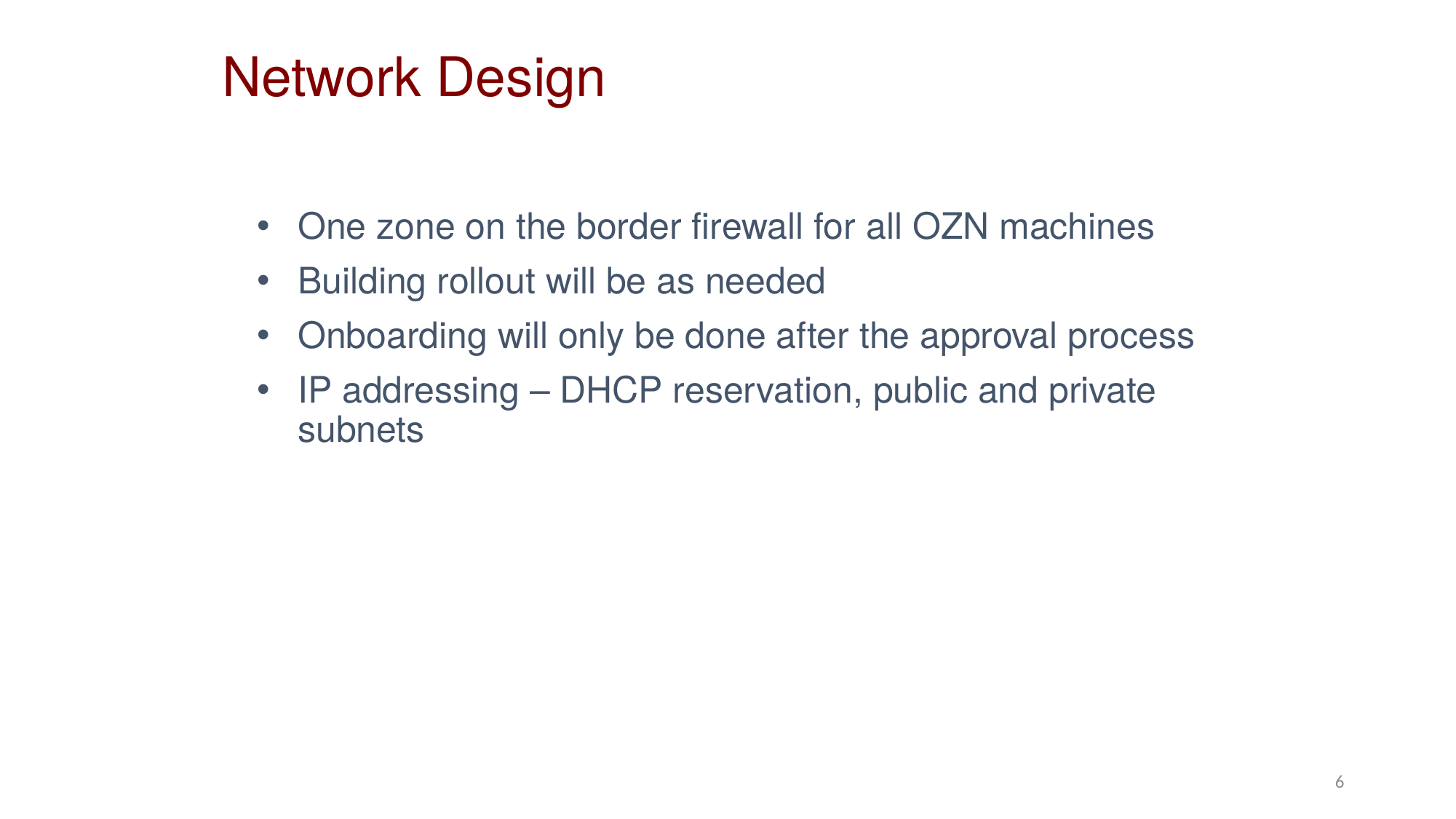

# Network Design
One zone on the border firewall for all OZN machines
Building rollout will be as needed
Onboarding will only be done after the approval process
IP addressing – DHCP reservation, public and private subnets

6